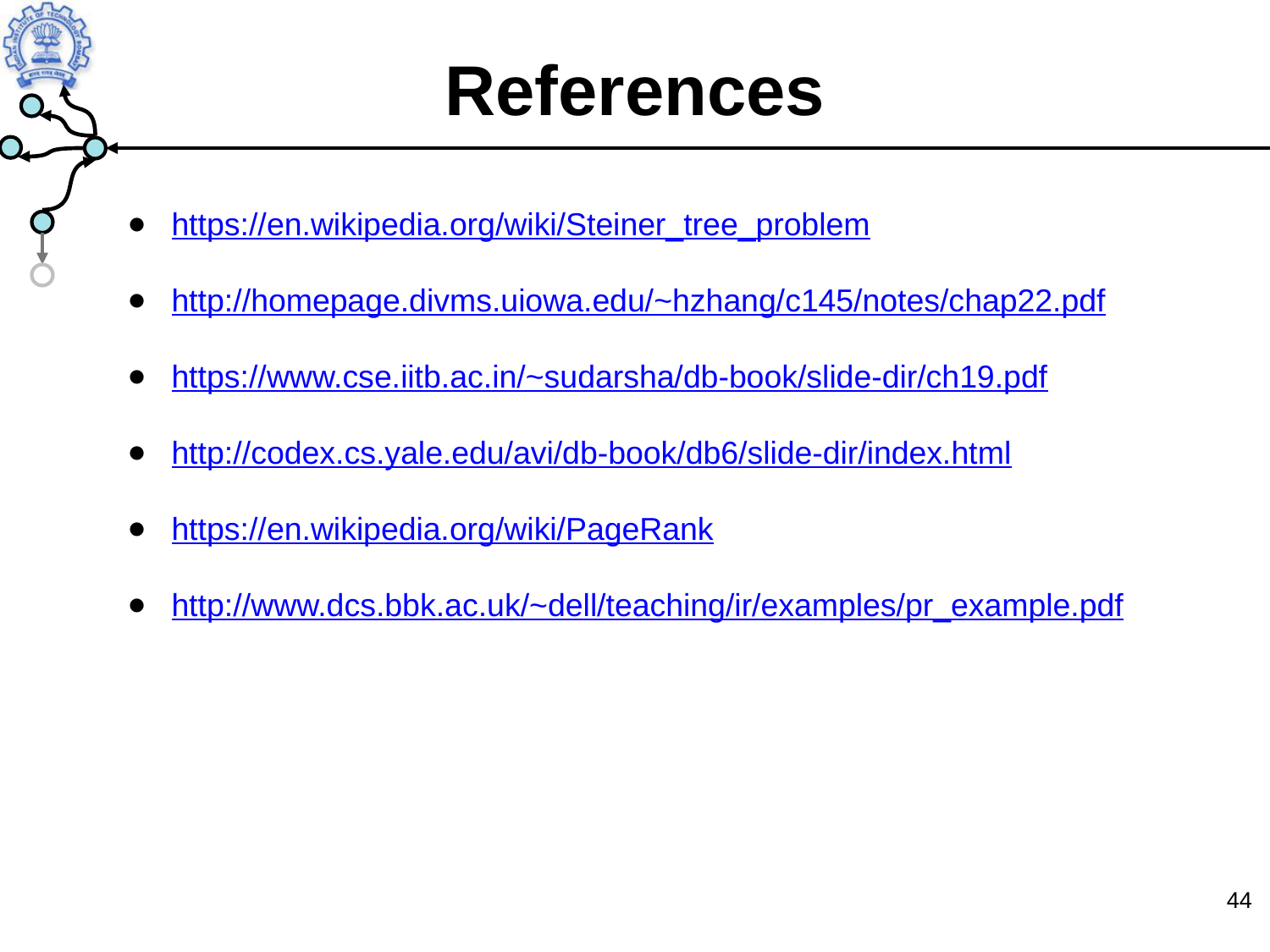

# References
https://en.wikipedia.org/wiki/Steiner_tree_problem

http://homepage.divms.uiowa.edu/~hzhang/c145/notes/chap22.pdf

https://www.cse.iitb.ac.in/~sudarsha/db-book/slide-dir/ch19.pdf

http://codex.cs.yale.edu/avi/db-book/db6/slide-dir/index.html

https://en.wikipedia.org/wiki/PageRank

http://www.dcs.bbk.ac.uk/~dell/teaching/ir/examples/pr_example.pdf

44